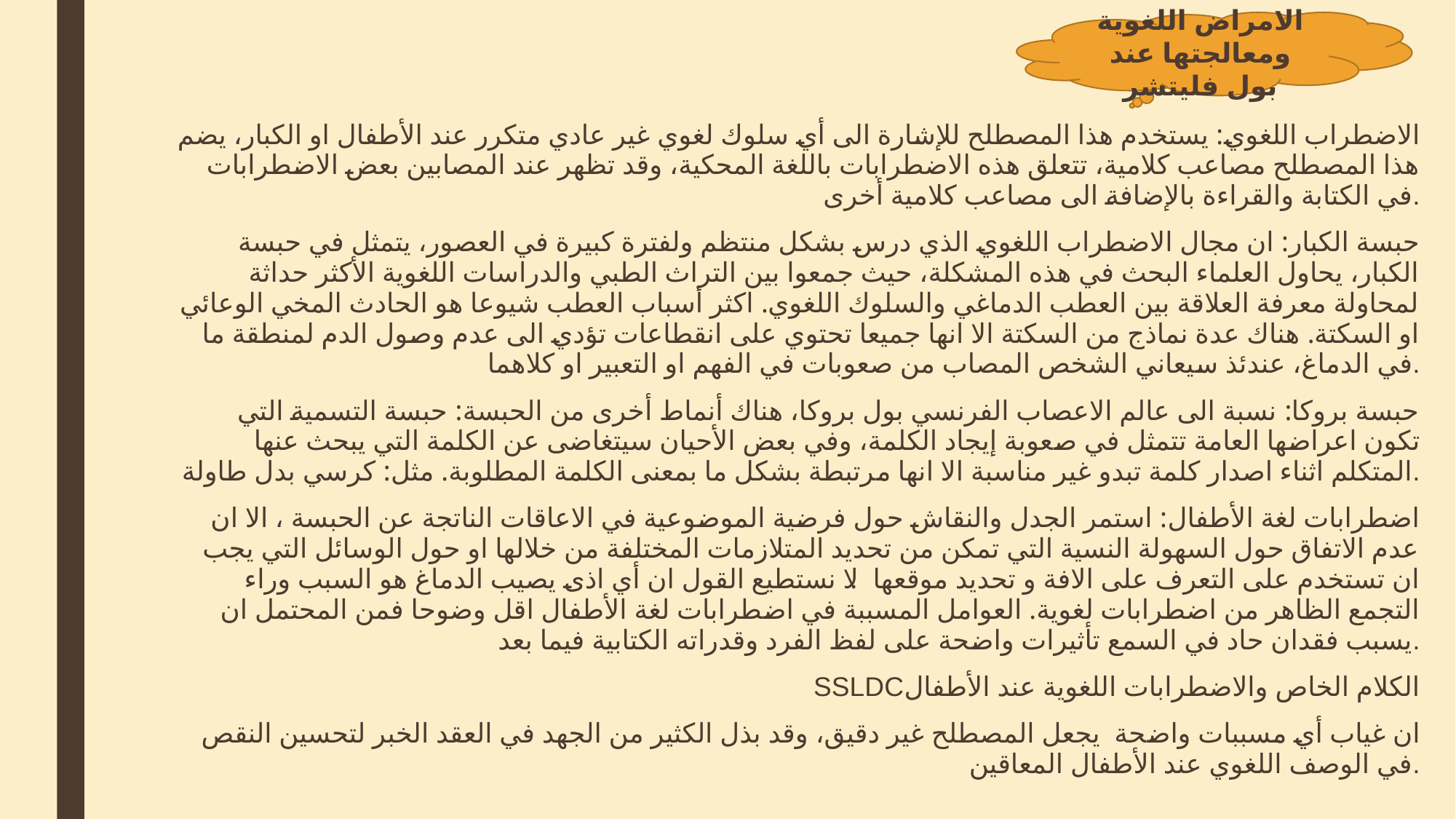

الامراض اللغوية ومعالجتها عند بول فليتشر
الاضطراب اللغوي: يستخدم هذا المصطلح للإشارة الى أي سلوك لغوي غير عادي متكرر عند الأطفال او الكبار، يضم هذا المصطلح مصاعب كلامية، تتعلق هذه الاضطرابات باللغة المحكية، وقد تظهر عند المصابين بعض الاضطرابات في الكتابة والقراءة بالإضافة الى مصاعب كلامية أخرى.
حبسة الكبار: ان مجال الاضطراب اللغوي الذي درس بشكل منتظم ولفترة كبيرة في العصور، يتمثل في حبسة الكبار، يحاول العلماء البحث في هذه المشكلة، حيث جمعوا بين التراث الطبي والدراسات اللغوية الأكثر حداثة لمحاولة معرفة العلاقة بين العطب الدماغي والسلوك اللغوي. اكثر أسباب العطب شيوعا هو الحادث المخي الوعائي او السكتة. هناك عدة نماذج من السكتة الا انها جميعا تحتوي على انقطاعات تؤدي الى عدم وصول الدم لمنطقة ما في الدماغ، عندئذ سيعاني الشخص المصاب من صعوبات في الفهم او التعبير او كلاهما.
حبسة بروكا: نسبة الى عالم الاعصاب الفرنسي بول بروكا، هناك أنماط أخرى من الحبسة: حبسة التسمية التي تكون اعراضها العامة تتمثل في صعوبة إيجاد الكلمة، وفي بعض الأحيان سيتغاضى عن الكلمة التي يبحث عنها المتكلم اثناء اصدار كلمة تبدو غير مناسبة الا انها مرتبطة بشكل ما بمعنى الكلمة المطلوبة. مثل: كرسي بدل طاولة.
اضطرابات لغة الأطفال: استمر الجدل والنقاش حول فرضية الموضوعية في الاعاقات الناتجة عن الحبسة ، الا ان عدم الاتفاق حول السهولة النسية التي تمكن من تحديد المتلازمات المختلفة من خلالها او حول الوسائل التي يجب ان تستخدم على التعرف على الافة و تحديد موقعها. لا نستطيع القول ان أي اذى يصيب الدماغ هو السبب وراء التجمع الظاهر من اضطرابات لغوية. العوامل المسببة في اضطرابات لغة الأطفال اقل وضوحا فمن المحتمل ان يسبب فقدان حاد في السمع تأثيرات واضحة على لفظ الفرد وقدراته الكتابية فيما بعد.
SSLDCالكلام الخاص والاضطرابات اللغوية عند الأطفال
ان غياب أي مسببات واضحة  يجعل المصطلح غير دقيق، وقد بذل الكثير من الجهد في العقد الخبر لتحسين النقص في الوصف اللغوي عند الأطفال المعاقين.
#